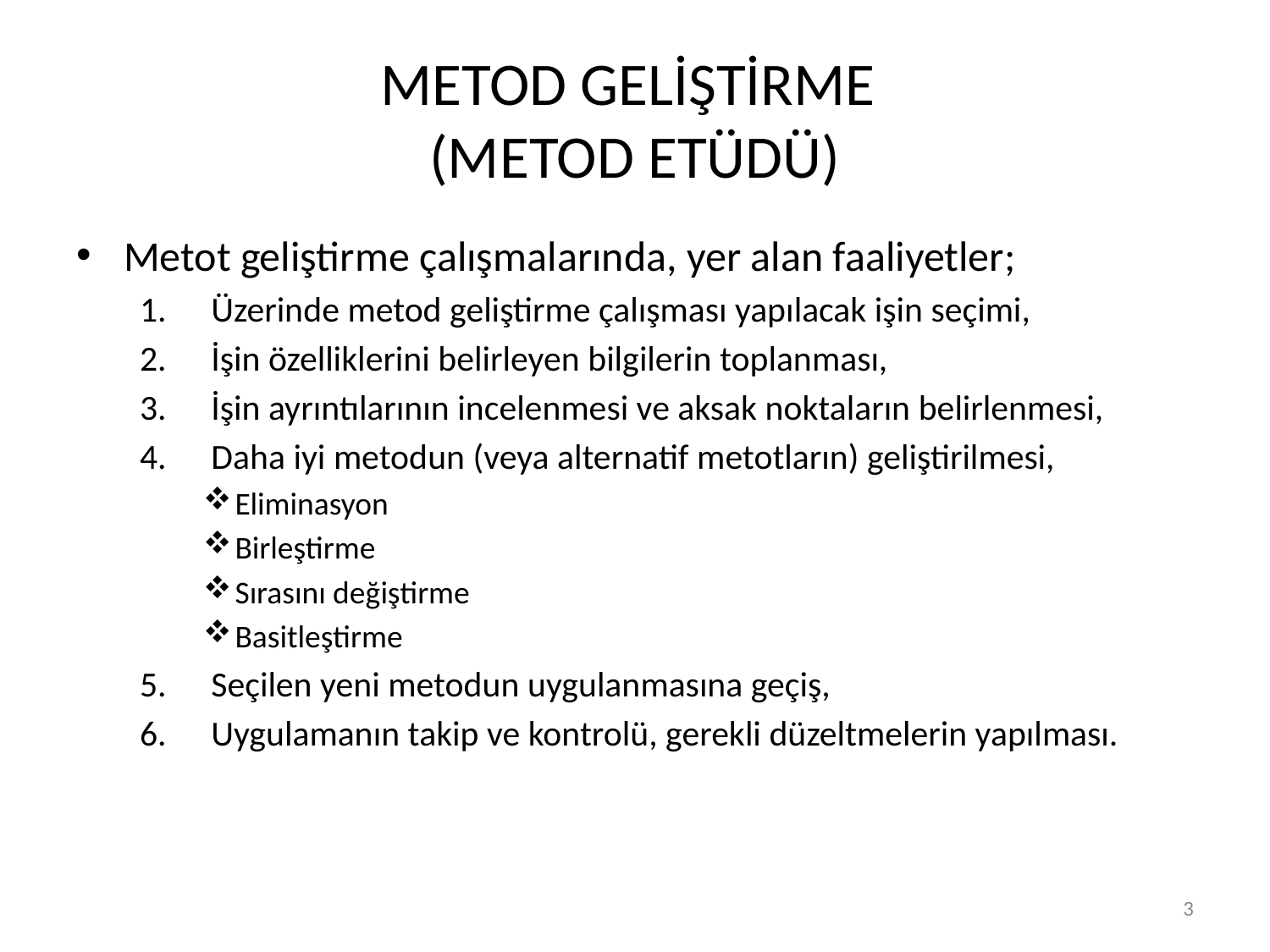

# METOD GELİŞTİRME (METOD ETÜDÜ)
Metot geliştirme çalışmalarında, yer alan faaliyetler;
Üzerinde metod geliştirme çalışması yapılacak işin seçimi,
İşin özelliklerini belirleyen bilgilerin toplanması,
İşin ayrıntılarının incelenmesi ve aksak noktaların belirlenmesi,
Daha iyi metodun (veya alternatif metotların) geliştirilmesi,
Eliminasyon
Birleştirme
Sırasını değiştirme
Basitleştirme
Seçilen yeni metodun uygulanmasına geçiş,
Uygulamanın takip ve kontrolü, gerekli düzeltmelerin yapılması.
3